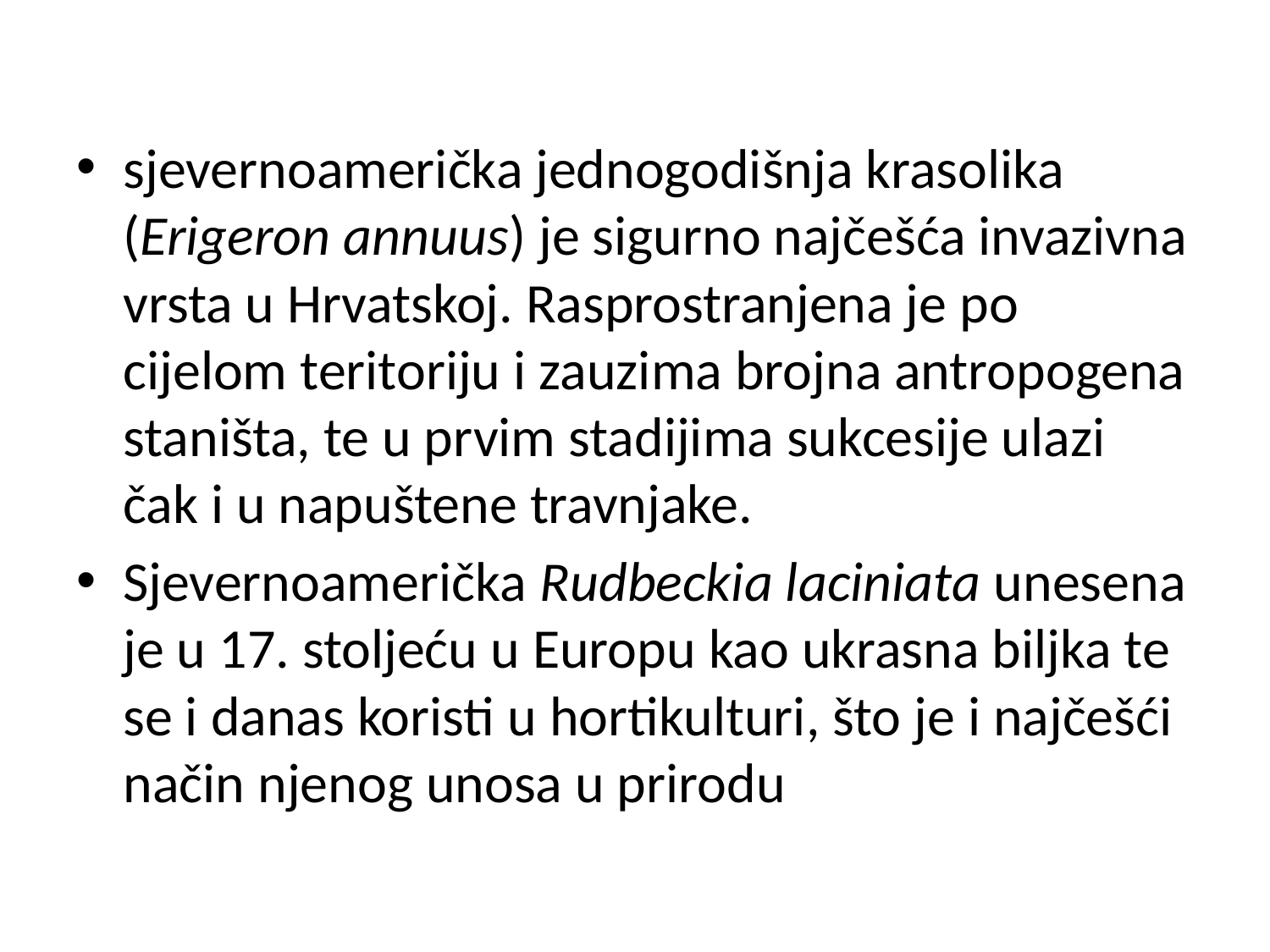

#
sjevernoamerička jednogodišnja krasolika (Erigeron annuus) je sigurno najčešća invazivna vrsta u Hrvatskoj. Rasprostranjena je po cijelom teritoriju i zauzima brojna antropogena staništa, te u prvim stadijima sukcesije ulazi čak i u napuštene travnjake.
Sjevernoamerička Rudbeckia laciniata unesena je u 17. stoljeću u Europu kao ukrasna biljka te se i danas koristi u hortikulturi, što je i najčešći način njenog unosa u prirodu